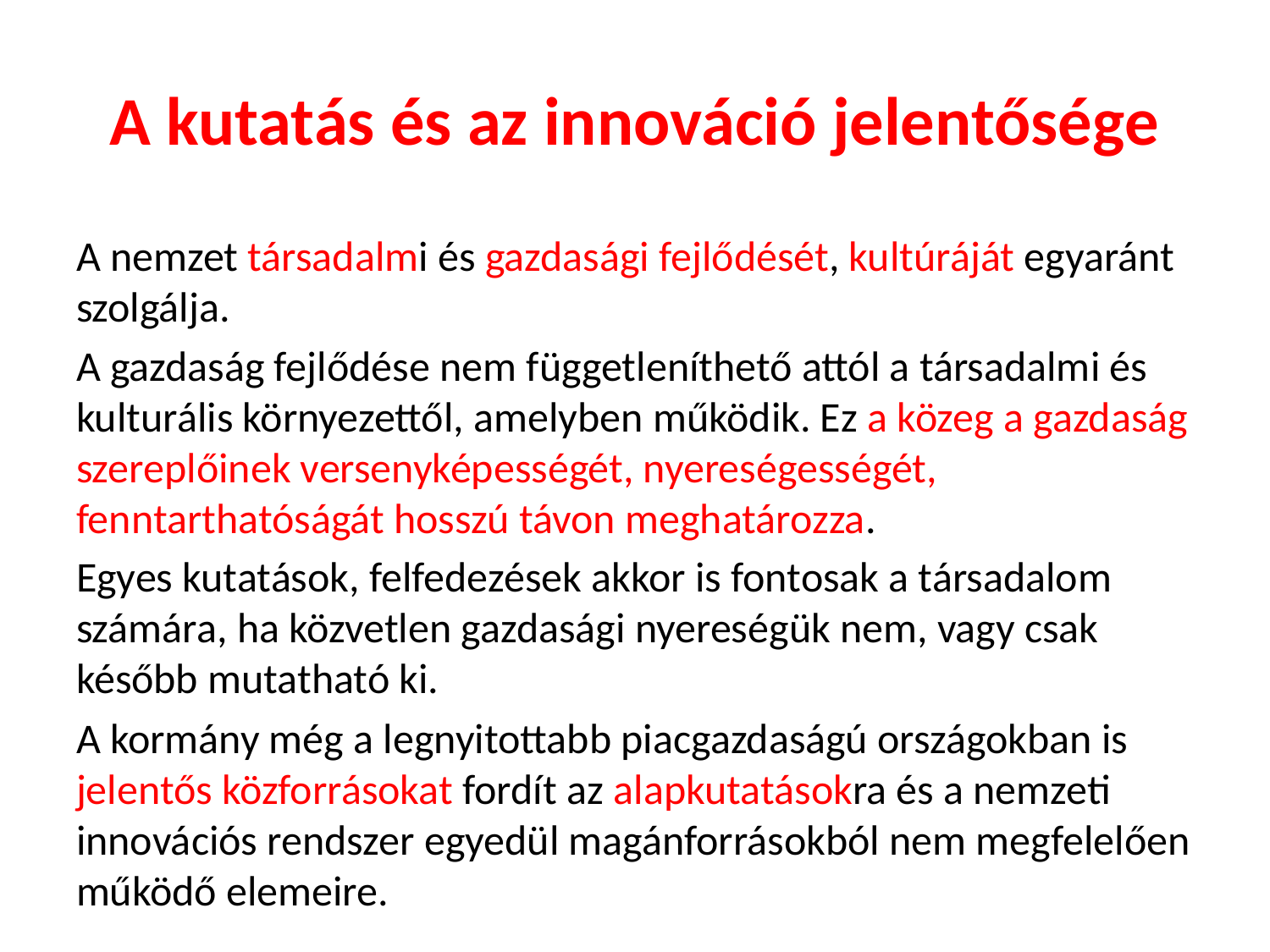

# A kutatás és az innováció jelentősége
A nemzet társadalmi és gazdasági fejlődését, kultúráját egyaránt szolgálja.
A gazdaság fejlődése nem függetleníthető attól a társadalmi és kulturális környezettől, amelyben működik. Ez a közeg a gazdaság szereplőinek versenyképességét, nyereségességét, fenntarthatóságát hosszú távon meghatározza.
Egyes kutatások, felfedezések akkor is fontosak a társadalom számára, ha közvetlen gazdasági nyereségük nem, vagy csak később mutatható ki.
A kormány még a legnyitottabb piacgazdaságú országokban is jelentős közforrásokat fordít az alapkutatásokra és a nemzeti innovációs rendszer egyedül magánforrásokból nem megfelelően működő elemeire.